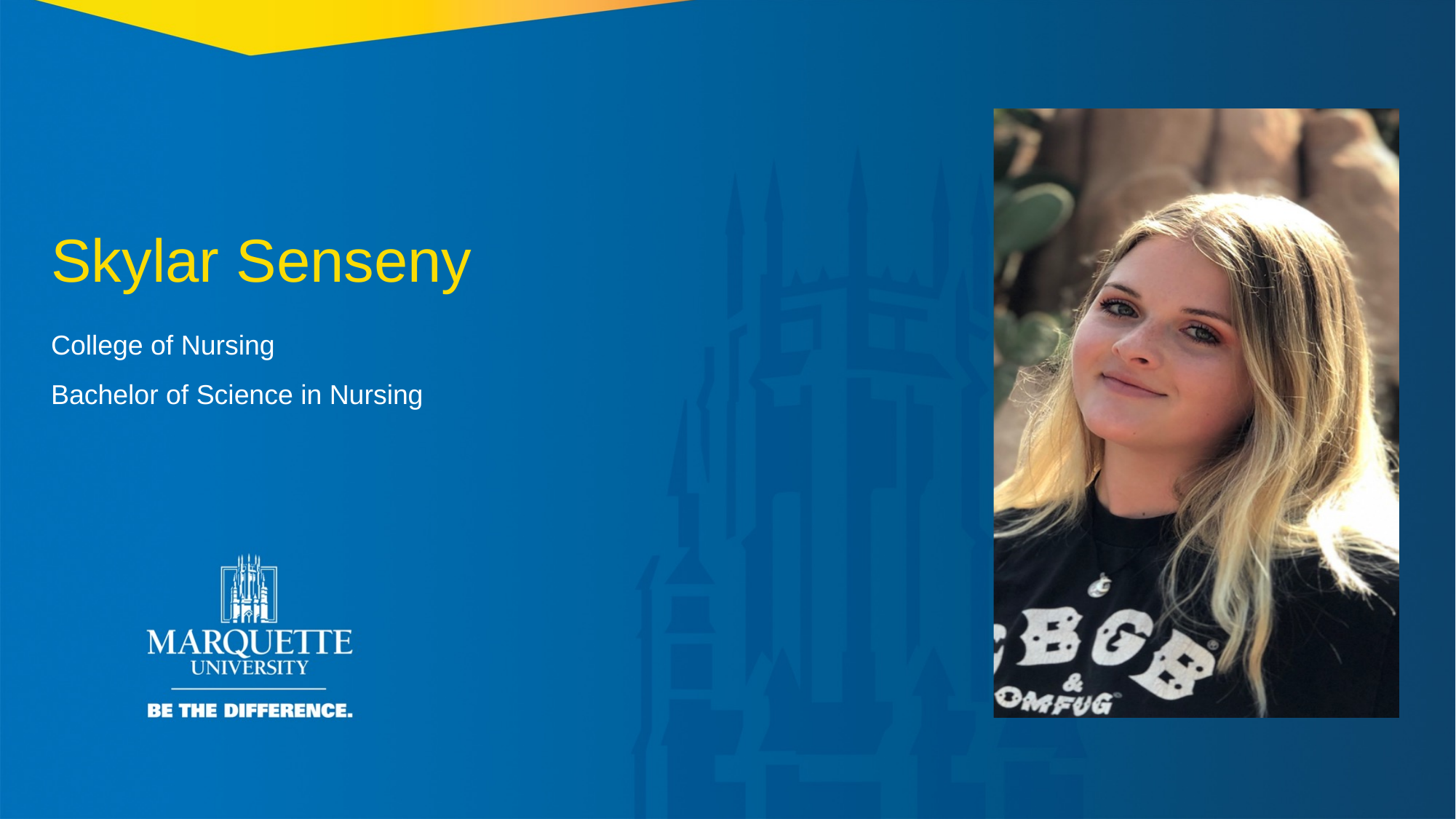

Skylar Senseny
College of Nursing
Bachelor of Science in Nursing